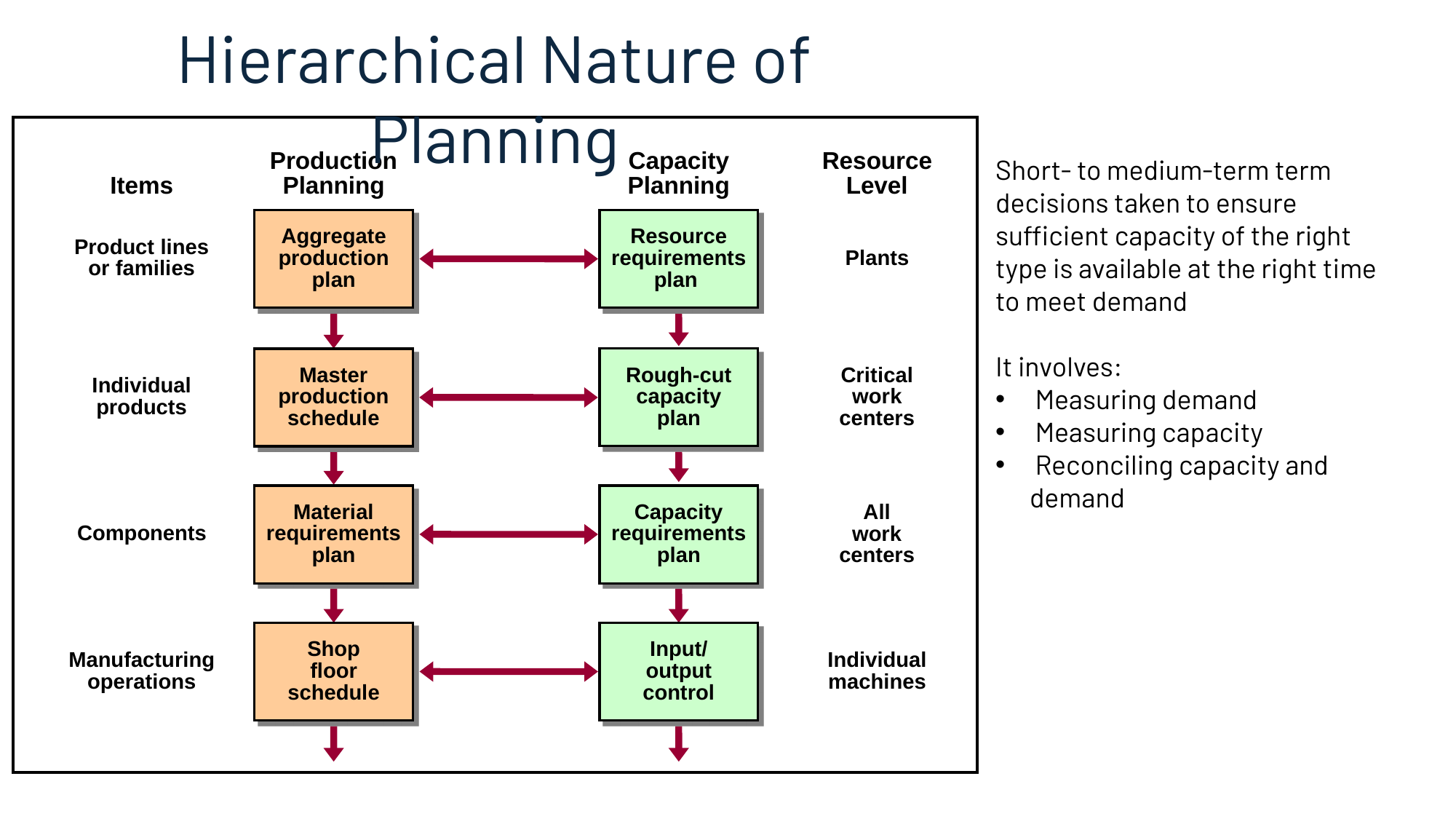

Hierarchical Nature of Planning

Production Planning
Capacity Planning
Resource Level
Items

Aggregate production plan
Resource requirements plan
Product lines or families
Plants

Master production schedule
Rough-cut capacity plan
Critical work centers
Individual products

Material requirements plan
Capacity requirements plan
All work centers
Components

Shop floor schedule
Input/ output control
Manufacturing operations
Individual machines

Short- to medium-term term decisions taken to ensure sufficient capacity of the right type is available at the right time to meet demand

It involves:
 Measuring demand
 Measuring capacity
 Reconciling capacity and demand